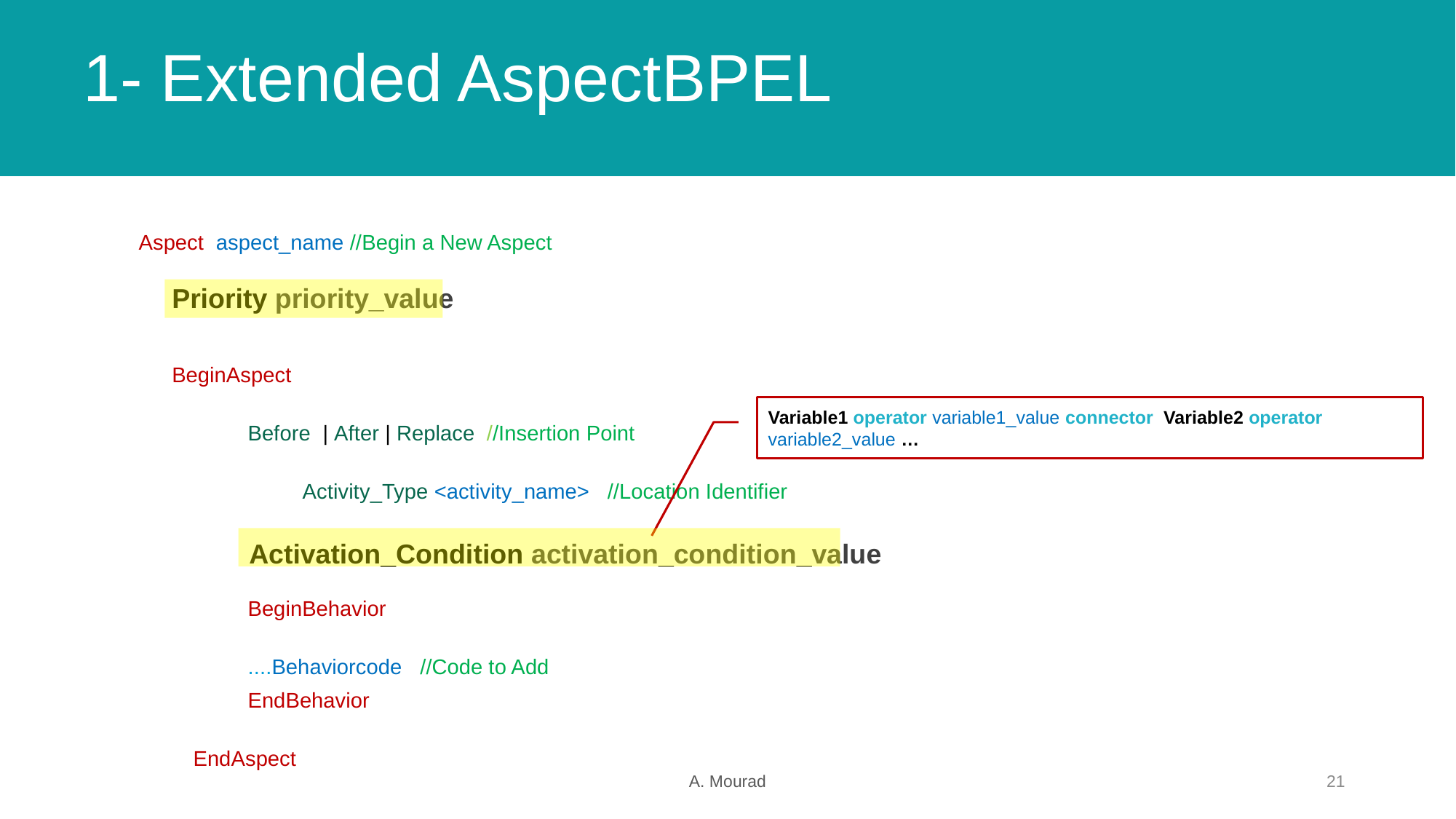

# 1- Extended AspectBPEL
Aspect  aspect_name //Begin a New Aspect

	 BeginAspect
Before  | After | Replace  //Insertion Point
Activity_Type <activity_name>   //Location Identifier

BeginBehavior
....Behaviorcode   //Code to Add
EndBehavior
EndAspect
Priority priority_value

Variable1 operator variable1_value connector  Variable2 operator variable2_value …
Activation_Condition activation_condition_value

A. Mourad
21